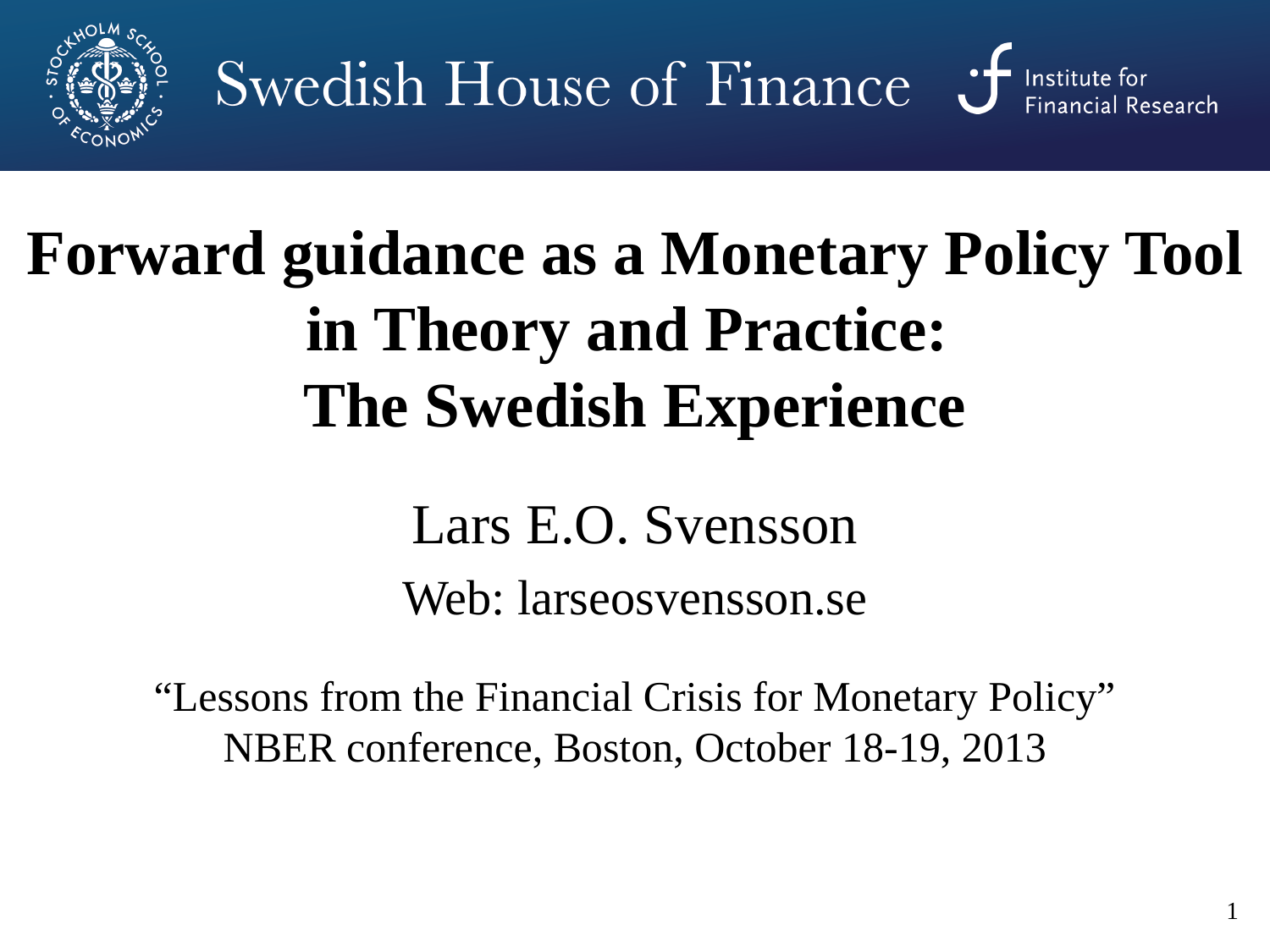

# Forward guidance as a Monetary Policy Tool in Theory and Practice: The Swedish Experience
Lars E.O. Svensson
Web: larseosvensson.se
“Lessons from the Financial Crisis for Monetary Policy”
NBER conference, Boston, October 18-19, 2013